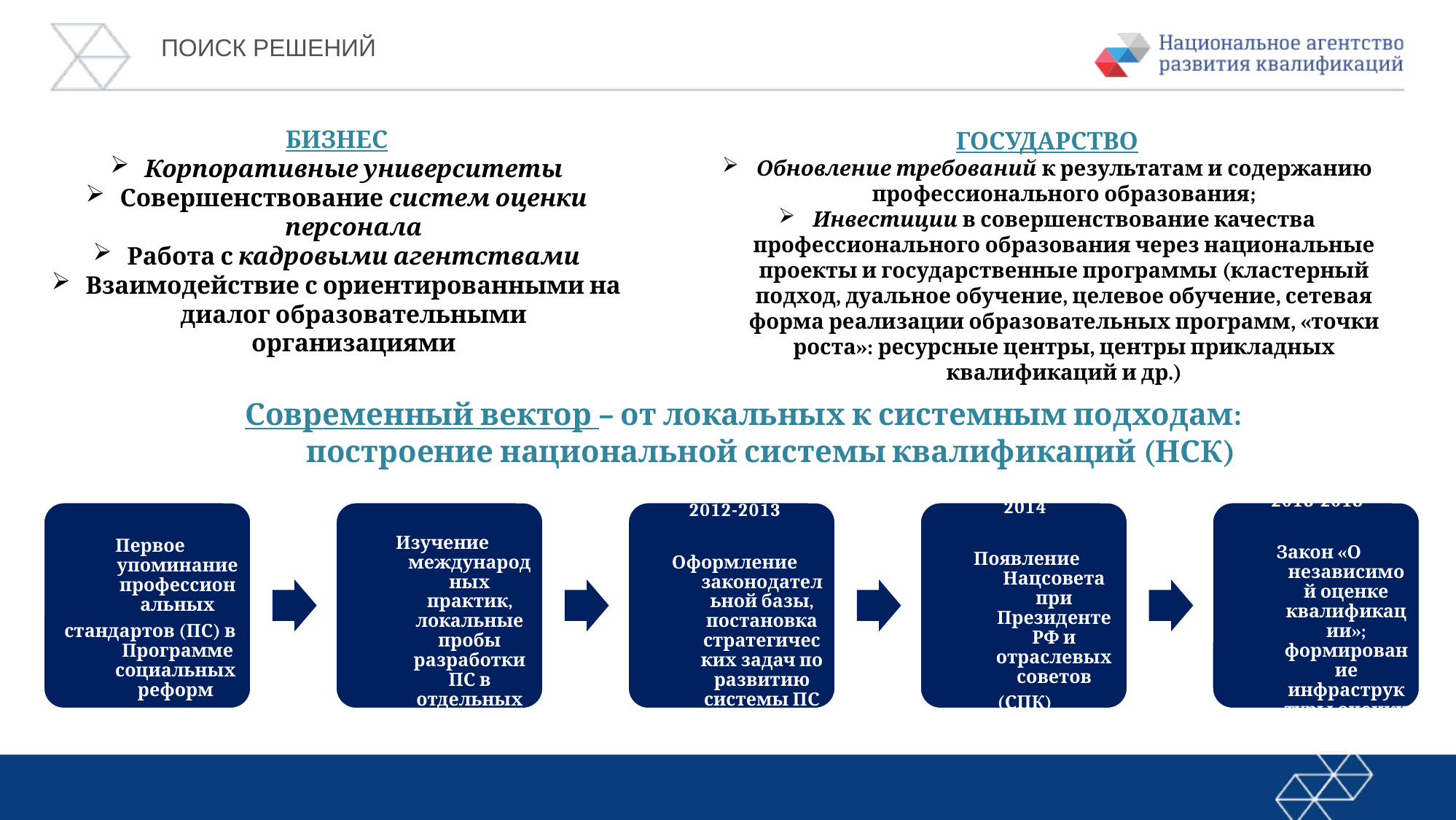

Поиск решений
БИЗНЕС
Корпоративные университеты
Совершенствование систем оценки персонала
Работа с кадровыми агентствами
Взаимодействие с ориентированными на диалог образовательными организациями
ГОСУДАРСТВО
Обновление требований к результатам и содержанию профессионального образования;
Инвестиции в совершенствование качества профессионального образования через национальные проекты и государственные программы (кластерный подход, дуальное обучение, целевое обучение, сетевая форма реализации образовательных программ, «точки роста»: ресурсные центры, центры прикладных квалификаций и др.)
Современный вектор – от локальных к системным подходам: построение национальной системы квалификаций (НСК)
1997

Первое упоминание профессиональных
стандартов (ПС) в Программе социальных  реформ
Правительства РФ

2006 -2012

Изучение международных практик, локальные пробы разработки ПС в отдельных секторах

2012-2013

Оформление законодательной базы, постановка стратегических задач по развитию системы ПС

2014

Появление Нацсовета при Президенте РФ и отраслевых советов
(СПК)

2016-2018

Закон «О независимой оценке квалификации»; формирование инфраструктуры оценки